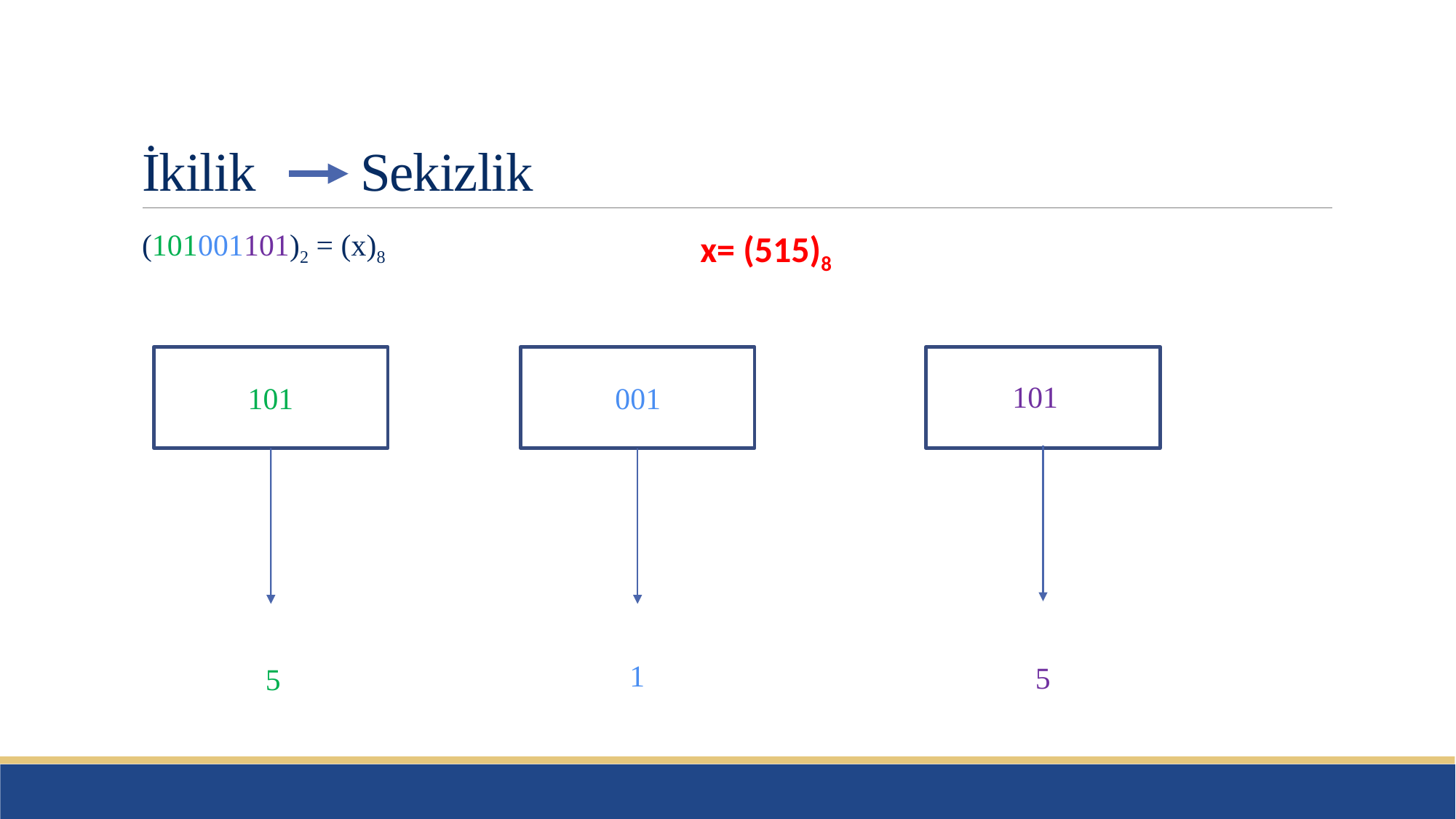

# İkilik 	Sekizlik
(101001101)2 = (x)8
x= (515)8

101
101
001
1
5
5